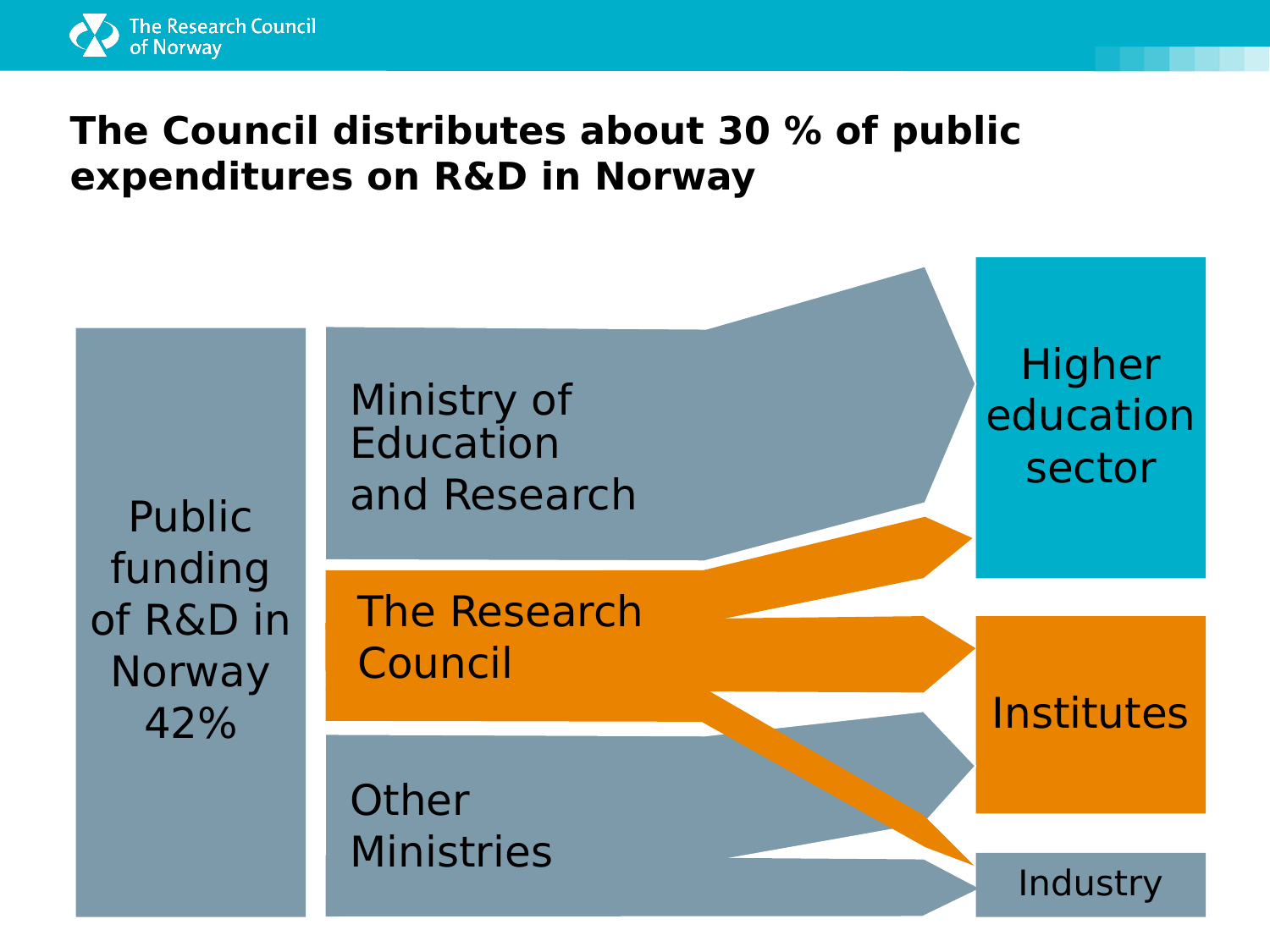

# The Council distributes about 30 % of public expenditures on R&D in Norway
Higher
education
sector

Ministry of Education
and Research
Public
funding
of R&D in
Norway
42%

The Research
Council

Institutes

Other
Ministries
Industry